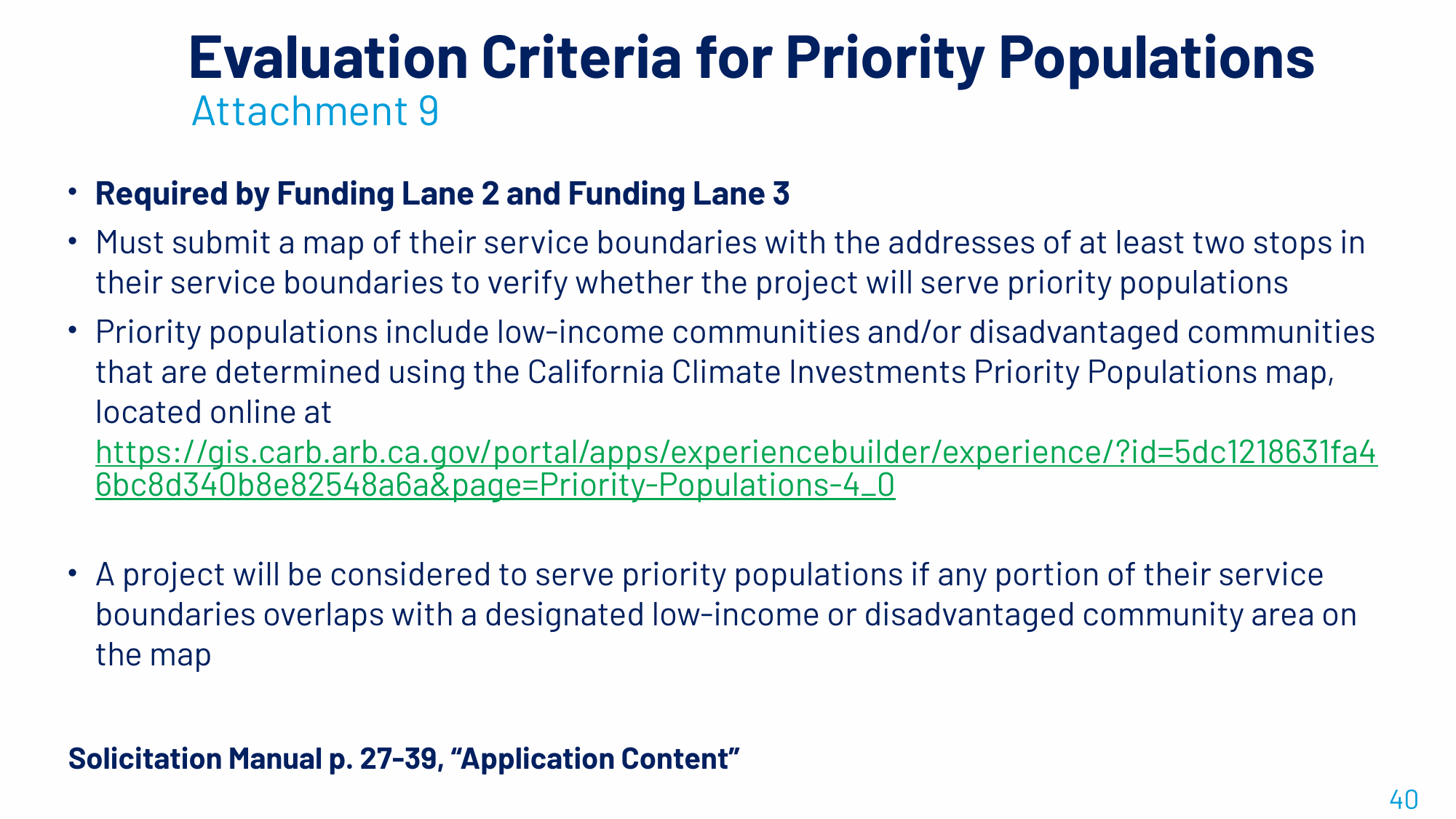

Evaluation Criteria for Priority Populations
Attachment 9
Required by Funding Lane 2 and Funding Lane 3​
Must submit a map of their service boundaries with the addresses of at least two stops in their service boundaries to verify whether the project will serve priority populations ​
Priority populations include low-income communities and/or disadvantaged communities that are determined using the California Climate Investments Priority Populations map, located online at https://gis.carb.arb.ca.gov/portal/apps/experiencebuilder/experience/?id=5dc1218631fa46bc8d340b8e82548a6a&page=Priority-Populations-4_0
A project will be considered to serve priority populations if any portion of their service boundaries overlaps with a designated low-income or disadvantaged community area on the map ​

Solicitation Manual p. 27-39, “Application Content”​
40